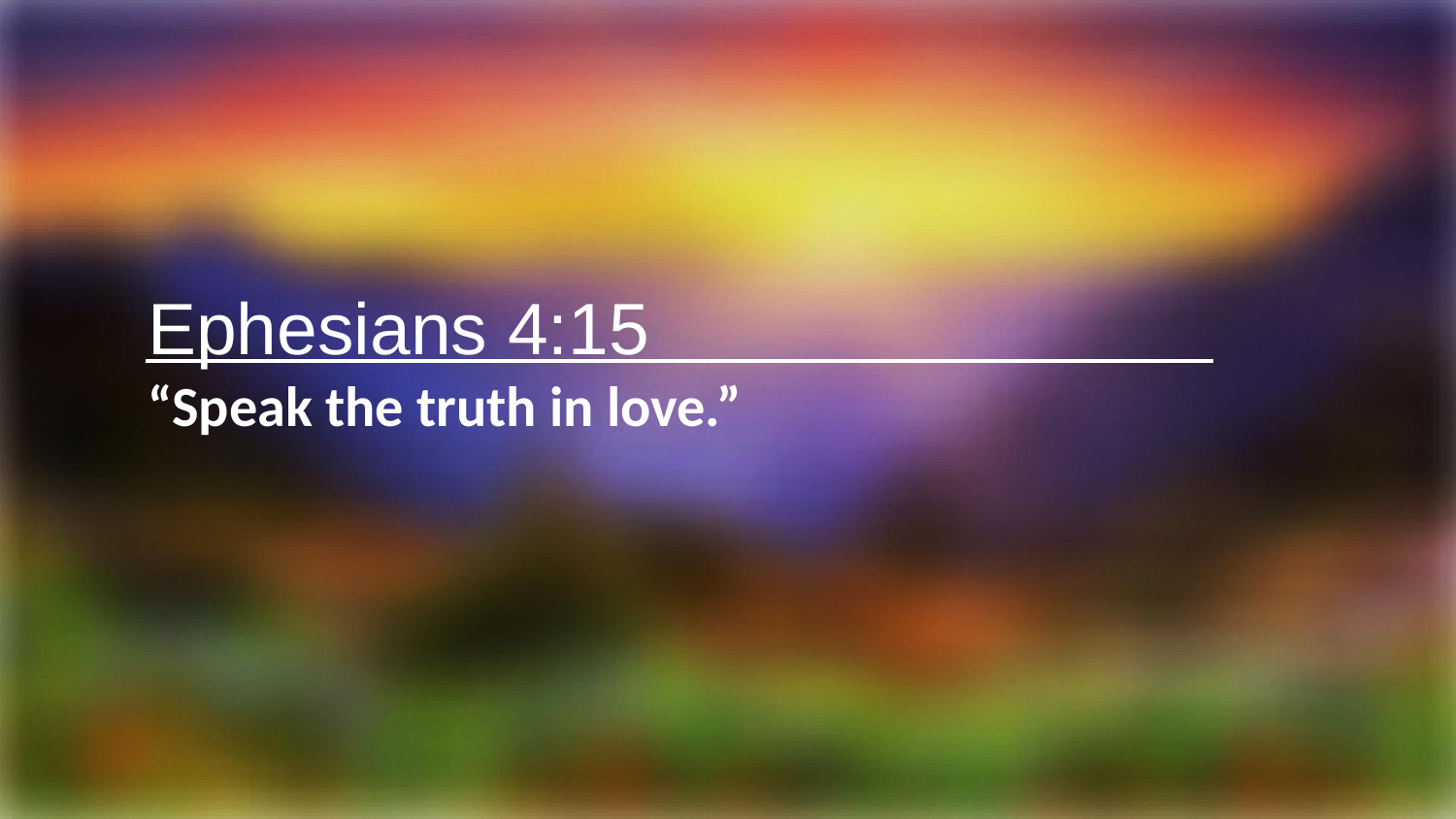

Ephesians 4:15
“Speak the truth in love.”